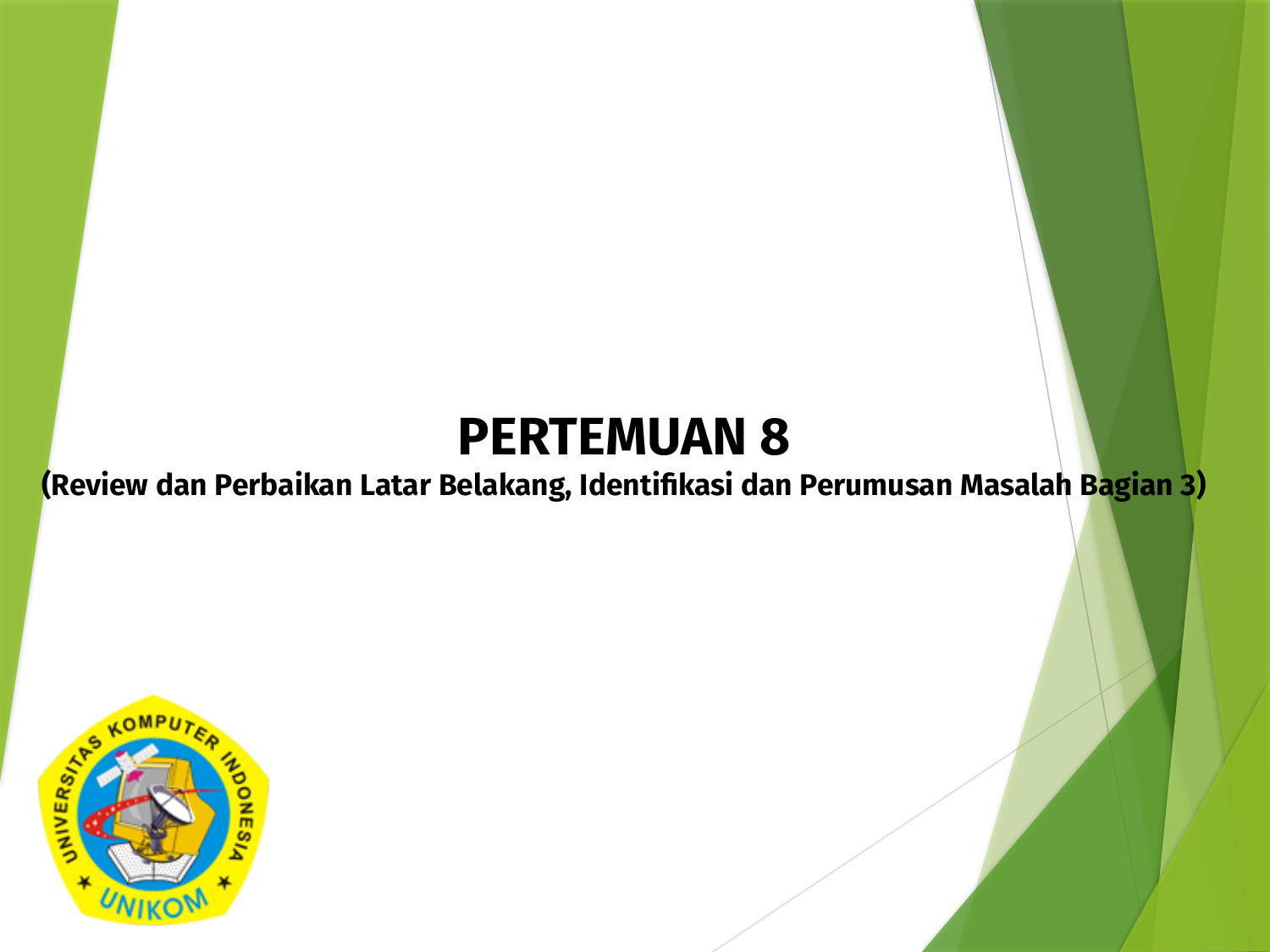

# PERTEMUAN 8 (Review dan Perbaikan Latar Belakang, Identifikasi dan Perumusan Masalah Bagian 3)